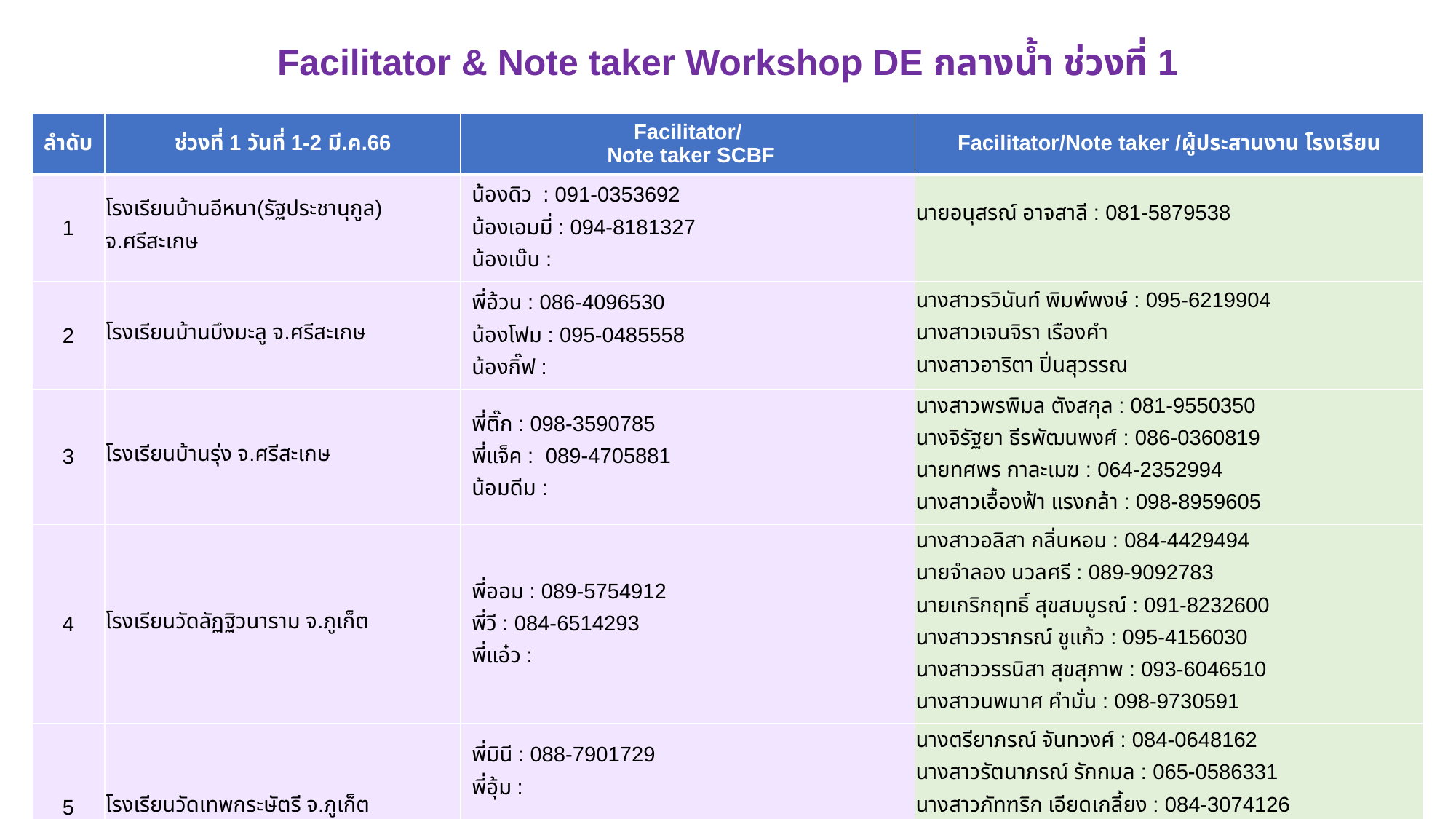

# Facilitator & Note taker Workshop DE กลางน้ำ ช่วงที่ 1
| ลำดับ | ช่วงที่ 1 วันที่ 1-2 มี.ค.66 | Facilitator/ Note taker SCBF | Facilitator/Note taker /ผู้ประสานงาน โรงเรียน |
| --- | --- | --- | --- |
| 1 | โรงเรียนบ้านอีหนา(รัฐประชานุกูล) จ.ศรีสะเกษ | น้องดิว : 091-0353692 น้องเอมมี่ : 094-8181327  น้องเบ๊บ : | นายอนุสรณ์ อาจสาลี : 081-5879538 |
| 2 | โรงเรียนบ้านบึงมะลู จ.ศรีสะเกษ | พี่อ้วน : 086-4096530 น้องโฟม : 095-0485558 น้องกิ๊ฟ : | นางสาวรวินันท์ พิมพ์พงษ์ : 095-6219904  นางสาวเจนจิรา เรืองคำ นางสาวอาริตา ปิ่นสุวรรณ |
| 3 | โรงเรียนบ้านรุ่ง จ.ศรีสะเกษ | พี่ติ๊ก : 098-3590785 พี่แจ็ค : 089-4705881 น้อมดีม : | นางสาวพรพิมล ตังสกุล : 081-9550350 นางจิรัฐยา ธีรพัฒนพงศ์ : 086-0360819 นายทศพร กาละเมฆ : 064-2352994 นางสาวเอื้องฟ้า แรงกล้า : 098-8959605 |
| 4 | โรงเรียนวัดลัฏฐิวนาราม จ.ภูเก็ต | พี่ออม : 089-5754912 พี่วี : 084-6514293 พี่แอ๋ว : | นางสาวอลิสา กลิ่นหอม : 084-4429494 นายจำลอง นวลศรี : 089-9092783 นายเกริกฤทธิ์ สุขสมบูรณ์ : 091-8232600 นางสาววราภรณ์ ชูแก้ว : 095-4156030 นางสาววรรนิสา สุขสุภาพ : 093-6046510 นางสาวนพมาศ คำมั่น : 098-9730591 |
| 5 | โรงเรียนวัดเทพกระษัตรี จ.ภูเก็ต | พี่มินี : 088-7901729 พี่อุ้ม : | นางตรียาภรณ์ จันทวงศ์ : 084-0648162 นางสาวรัตนาภรณ์ รักกมล : 065-0586331 นางสาวภัทฑริก เอียดเกลี้ยง : 084-3074126 นางสาวสุภัสสรา แก้วเรือง : 091-8697948 นางสาวชะนันฐา นาคสนิท : 087-5512657 |